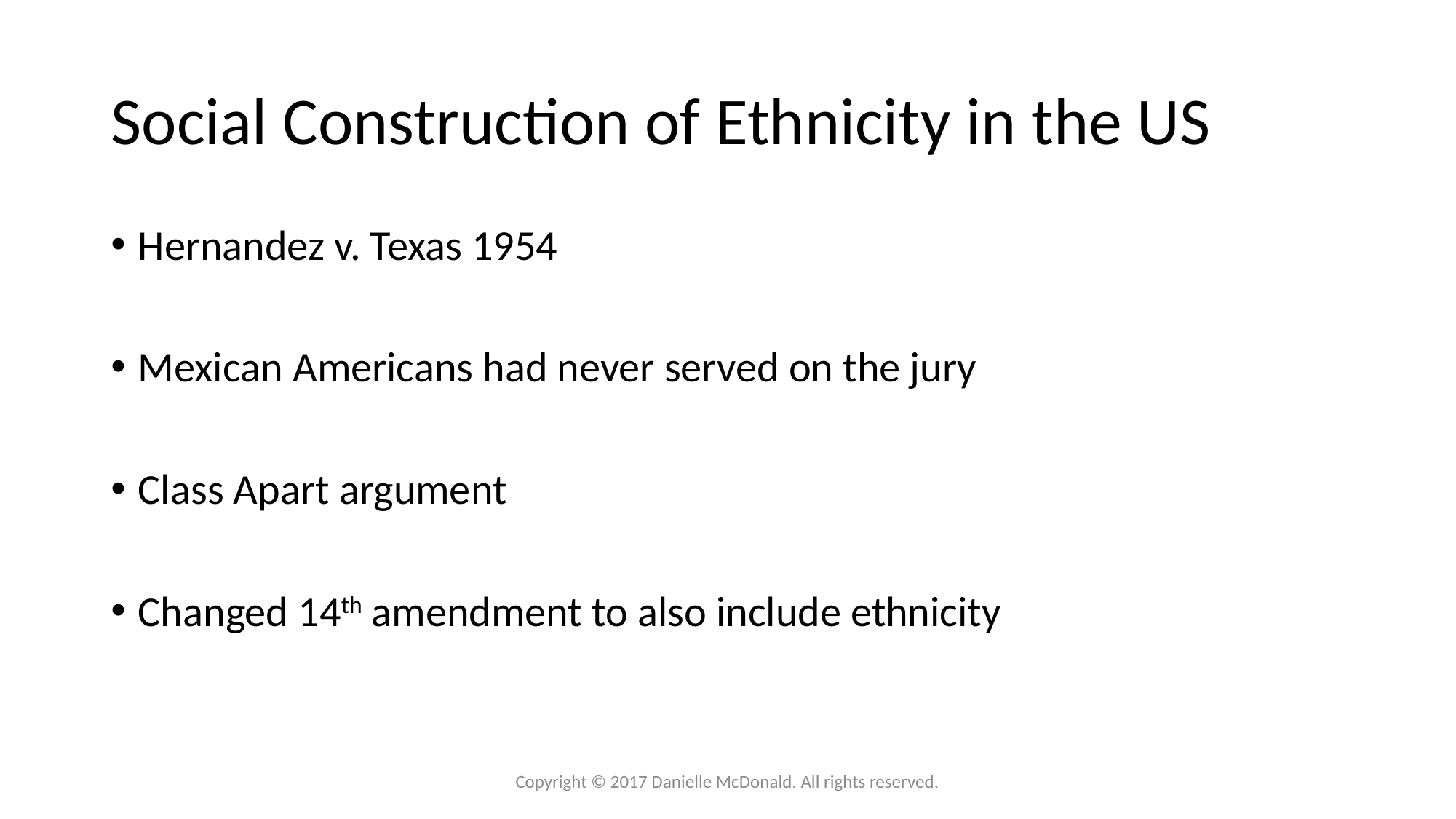

# Social Construction of Ethnicity in the US
Hernandez v. Texas 1954

Mexican Americans had never served on the jury

Class Apart argument

Changed 14th amendment to also include ethnicity
Copyright © 2017 Danielle McDonald. All rights reserved.